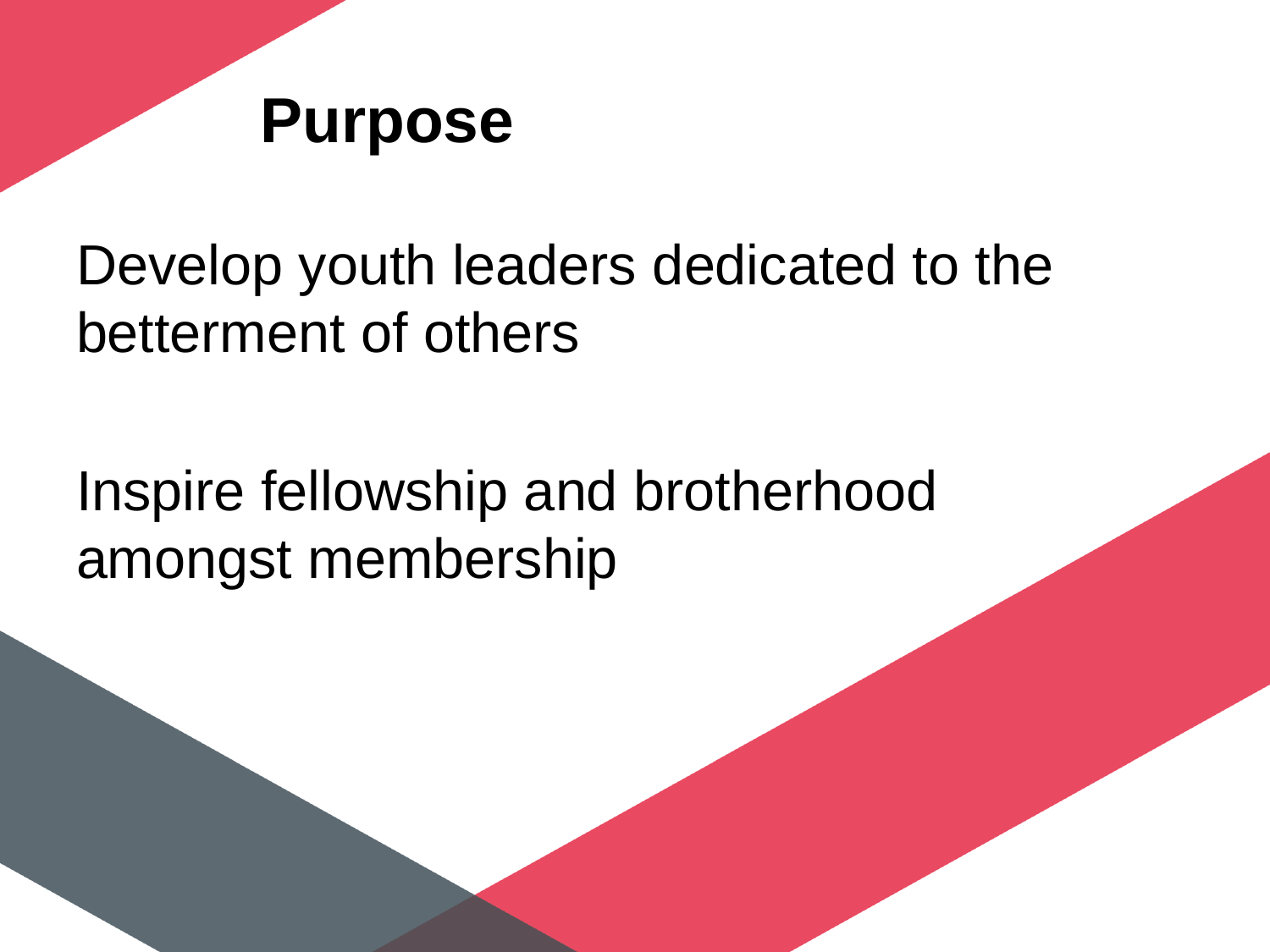

# Purpose
Develop youth leaders dedicated to the betterment of others

Inspire fellowship and brotherhood amongst membership